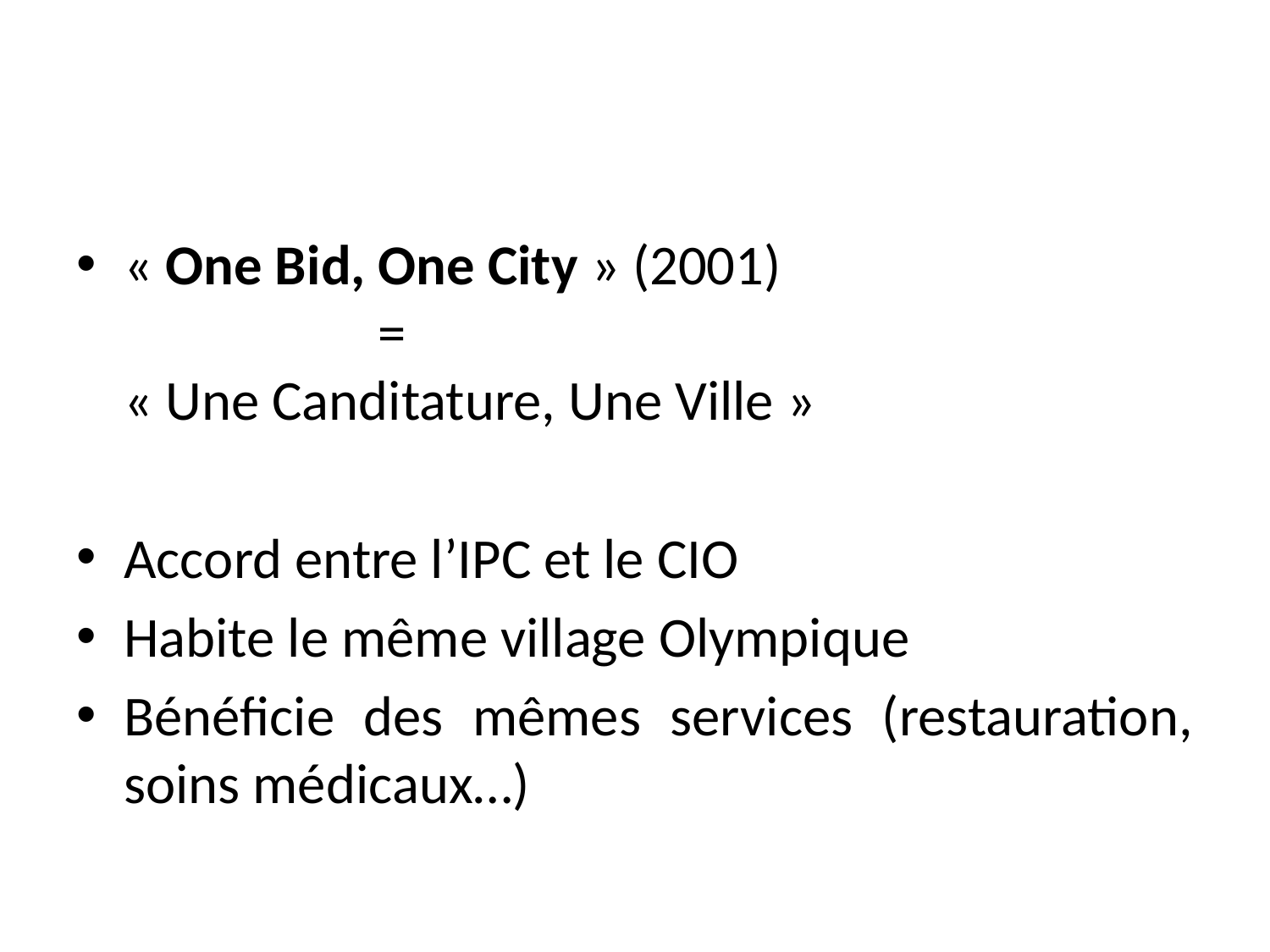

#
« One Bid, One City » (2001)
                    =
« Une Canditature, Une Ville »

Accord entre l’IPC et le CIO
Habite le même village Olympique
Bénéficie des mêmes services (restauration, soins médicaux…)